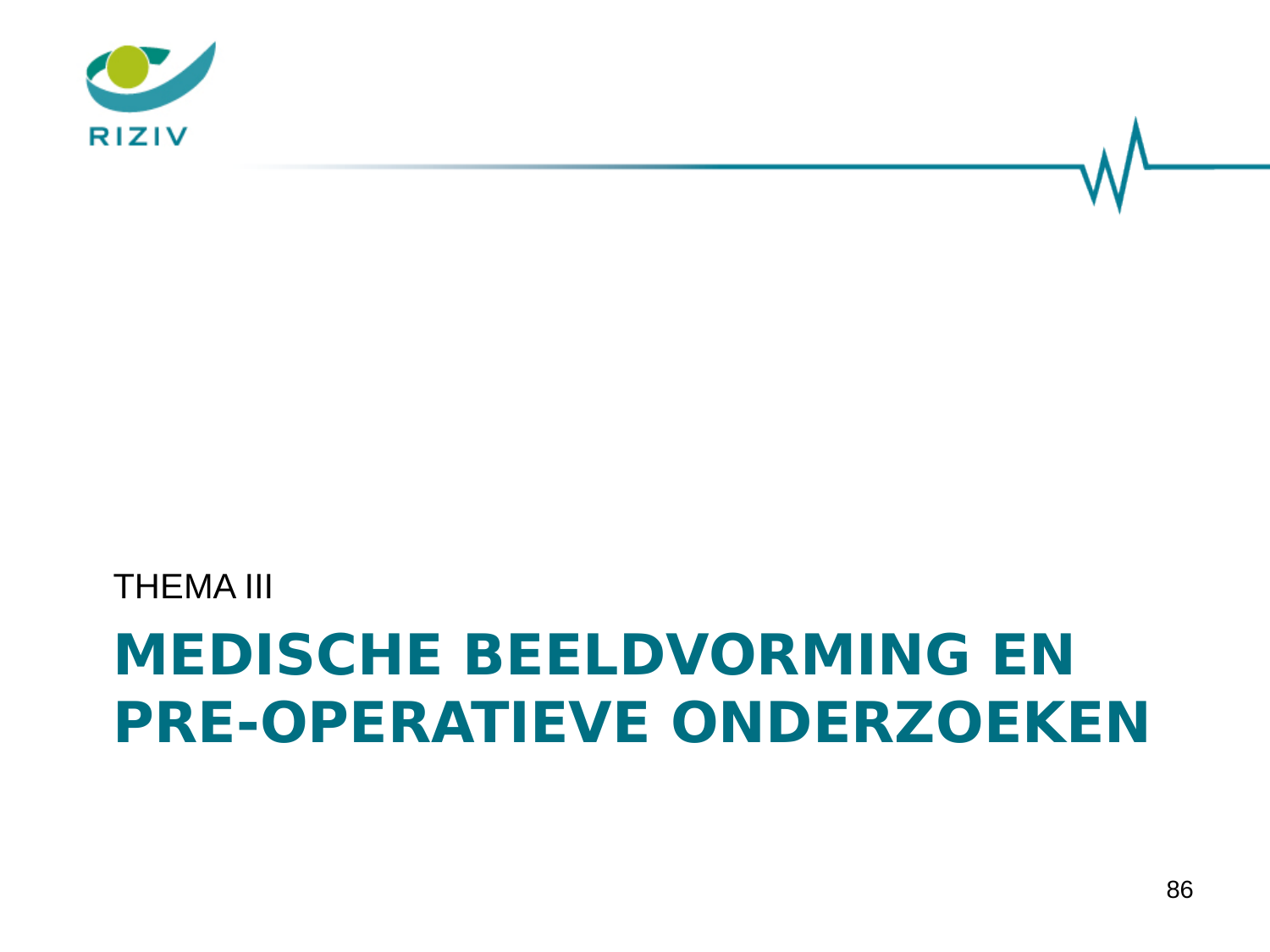

THEMA III
# Medische beeldvorming en pre-operatieve onderzoeken
86